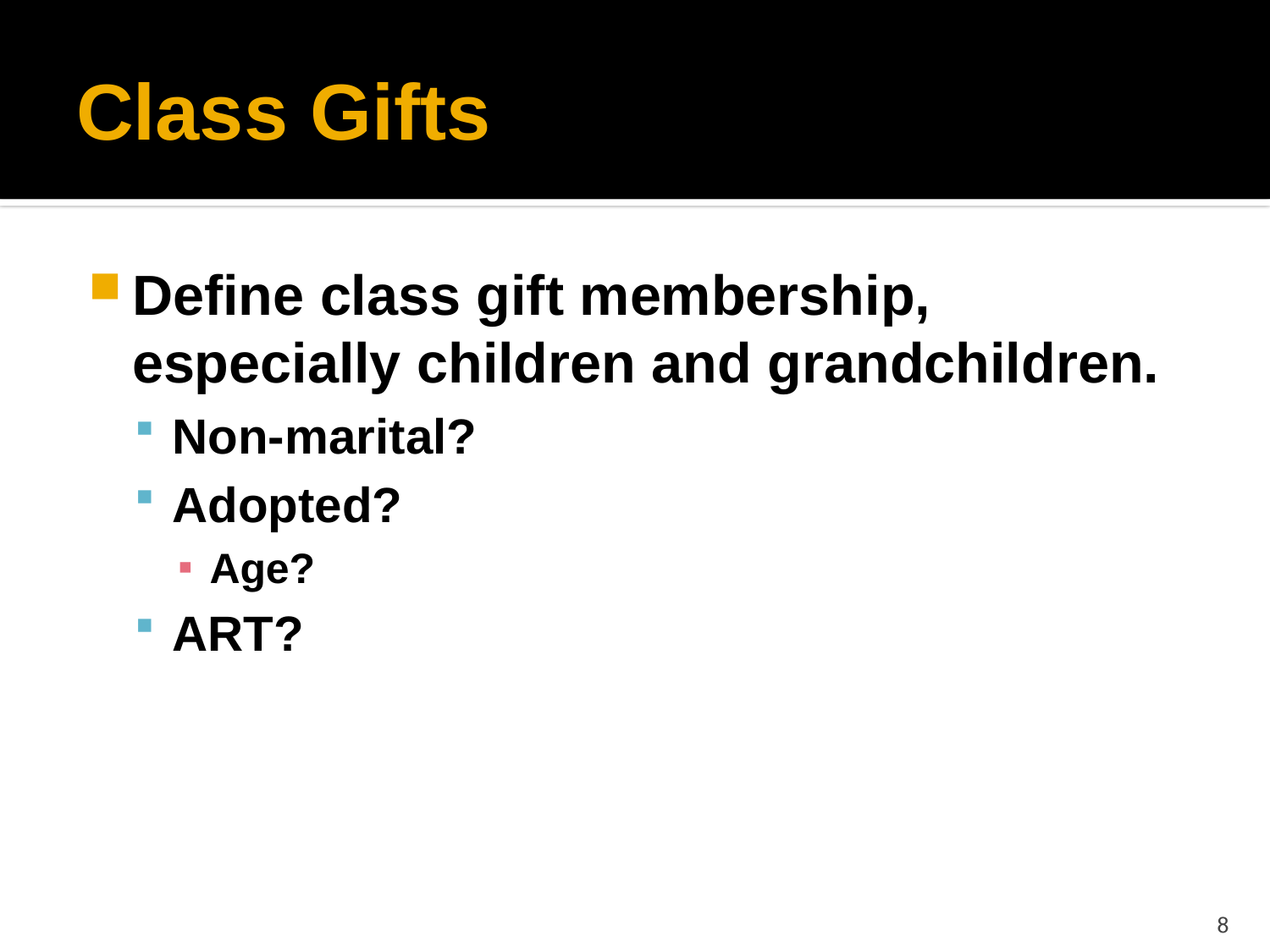

# Class Gifts
Define class gift membership, especially children and grandchildren.
Non-marital?
Adopted?
Age?
ART?
8